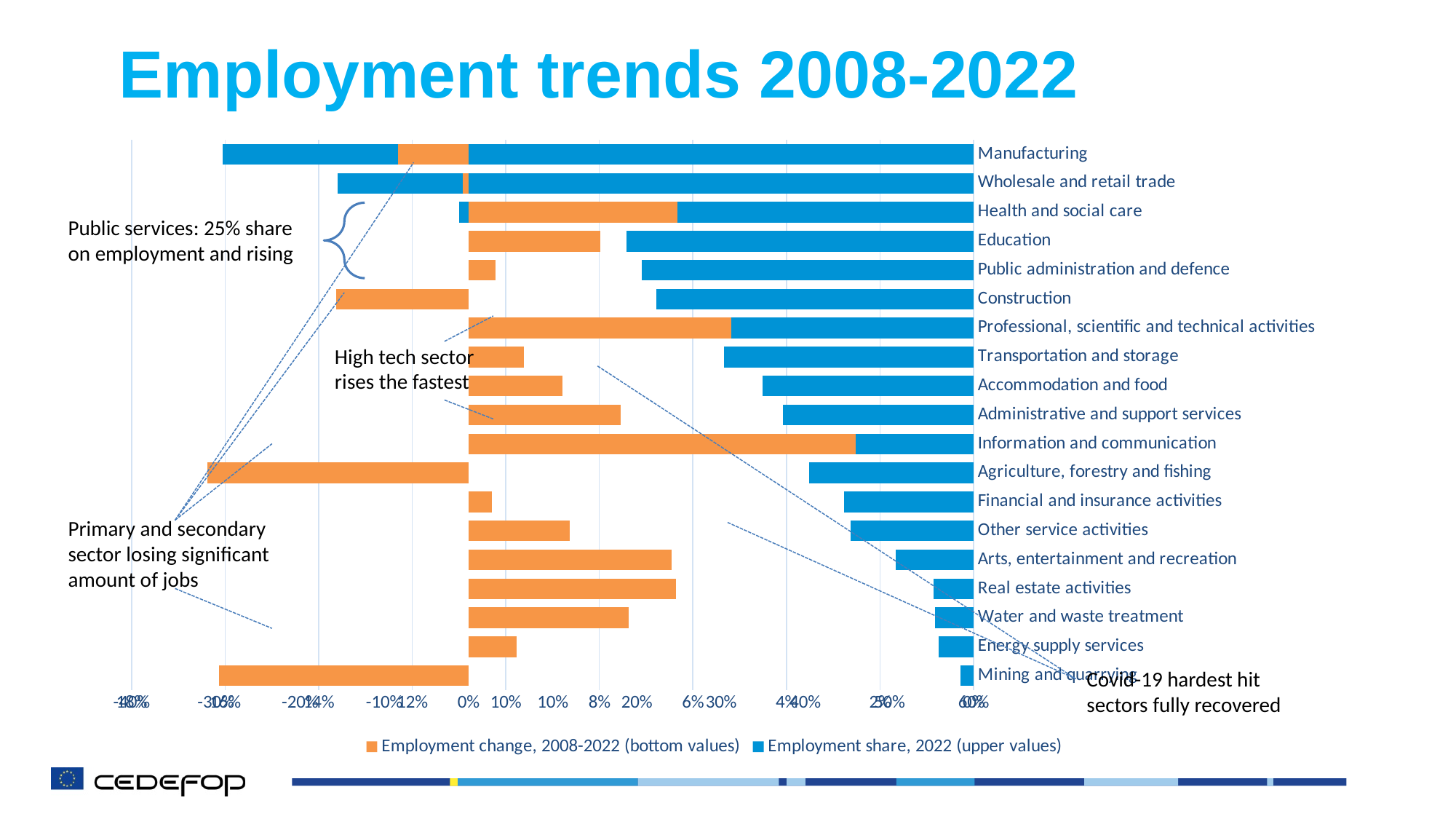

Employment trends 2008-2022

### Chart

| Category | Employment share, 2022 (upper values) | Employment change, 2008-2022 (bottom values) |
|---|---|---|
| Mining and quarrying | 0.002807034988755118 | -0.296414038657172 |
| Energy supply services | 0.007484581093277473 | 0.057486918500466055 |
| Water and waste treatment | 0.008311522541257022 | 0.19071153426847864 |
| Real estate activities | 0.008571273474610107 | 0.2465874714085443 |
| Arts, entertainment and recreation | 0.01666312383980876 | 0.2414953129724826 |
| Other service activities | 0.02627086441762268 | 0.12060160138498155 |
| Financial and insurance activities | 0.027625932275017386 | 0.027821819554548766 |
| Agriculture, forestry and fishing | 0.03507652252350061 | -0.30973203945529326 |
| Information and communication | 0.03738789996950971 | 0.460223107253958 |
| Administrative and support services | 0.040789521079143375 | 0.1808395018211726 |
| Accommodation and food  | 0.04515556899405871 | 0.11146214457861414 |
| Transportation and storage | 0.05327278566134262 | 0.06581204388822925 |
| Professional, scientific and technical activities | 0.05742220535644982 | 0.31245361781076064 |
| Construction | 0.06777825184577897 | -0.15658261890632696 |
| Public administration and defence | 0.07095664949706233 | 0.03248095434949505 |
| Education | 0.07420911675043465 | 0.1569185747617352 |
| Health and social care | 0.10993298730315115 | 0.2480978245217922 |
| Wholesale and retail trade | 0.1359476520697127 | -0.0068122769238752046 |
| Manufacturing | 0.16044033871115848 | -0.08385984733266705 |
Public services: 25% share on employment and rising
High tech sector rises the fastest
Primary and secondary sector losing significant amount of jobs
Covid-19 hardest hit sectors fully recovered